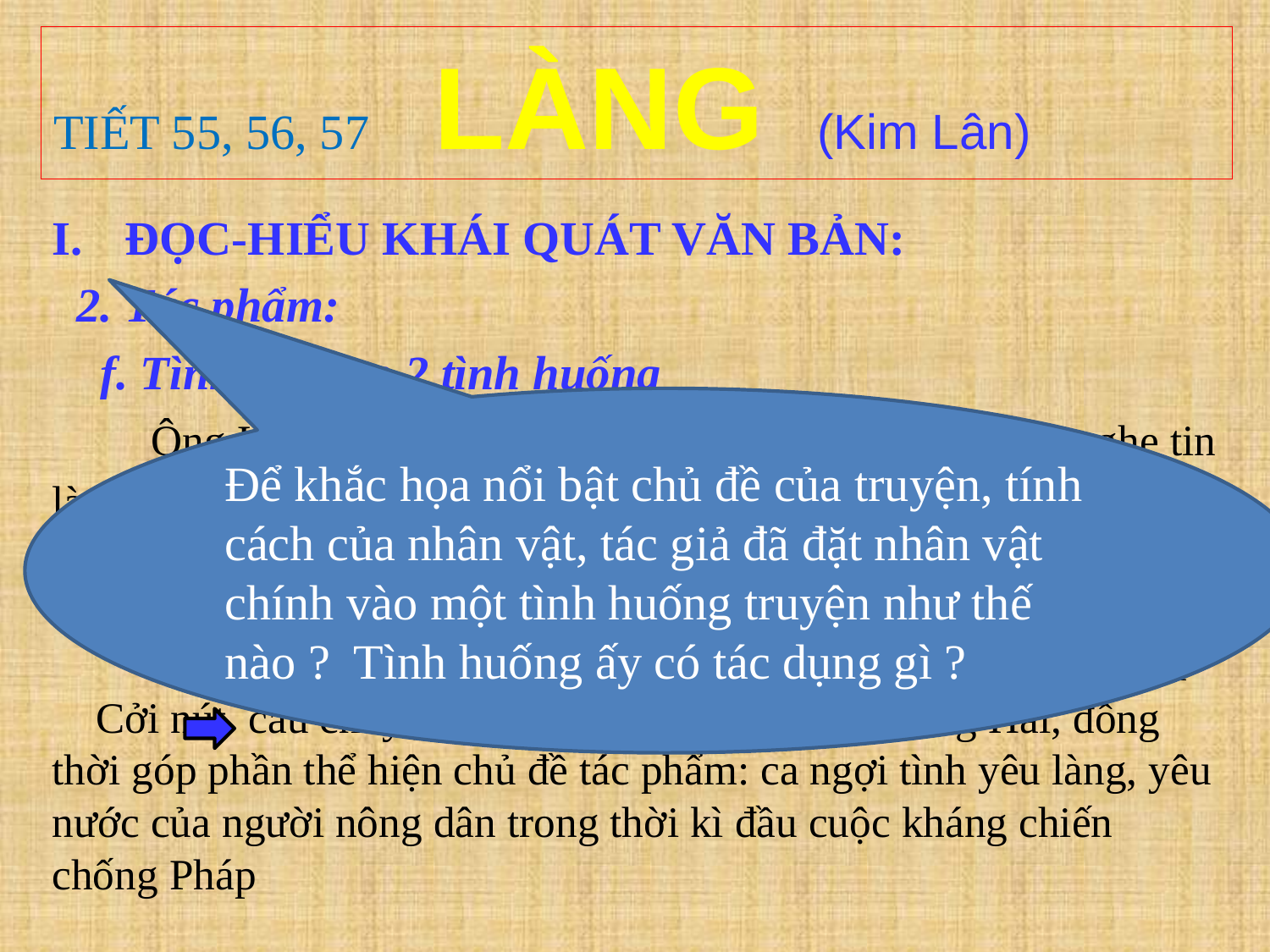

Tiết 55, 56, 57   LÀNG  (Kim Lân)
ĐỌC-HIỂU KHÁI QUÁT VĂN BẢN:
  2. Tác phẩm:
    f. Tình huống: 2 tình huống
        Ông Hai Thu, một lão nông dân yêu làng, yêu nước  nghe tin làng Chợ Dầu của mình Việt Gian, theo giặc     Thắt nút câu chuyện, thử thách tình yêu làng, yêu nước của ông Hai.

        Ông Hai Thu khi nghe tin đồn làng theo giặc được cải chính       Cởi nút  câu chuyện, giải tỏa bế tắc trong lòng ông Hai, đồng thời góp phần thể hiện chủ đề tác phẩm: ca ngợi tình yêu làng, yêu nước của người nông dân trong thời kì đầu cuộc kháng chiến chống Pháp
Để khắc họa nổi bật chủ đề của truyện, tính cách của nhân vật, tác giả đã đặt nhân vật chính vào một tình huống truyện như thế nào ?  Tình huống ấy có tác dụng gì ?